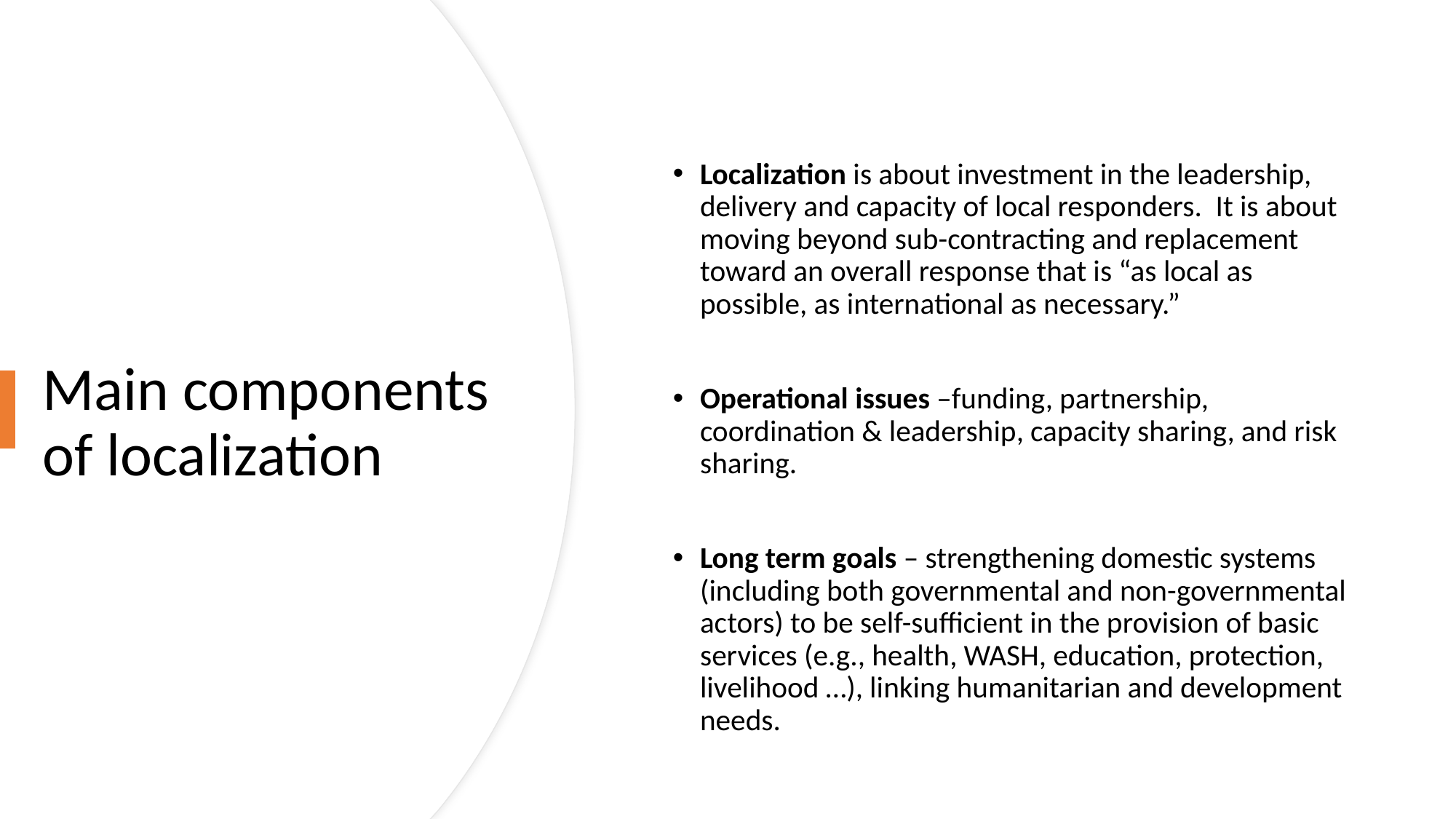

# Main components of localization
Localization is about investment in the leadership, delivery and capacity of local responders.  It is about moving beyond sub-contracting and replacement toward an overall response that is “as local as possible, as international as necessary.”

Operational issues –funding, partnership, coordination & leadership, capacity sharing, and risk sharing.

Long term goals – strengthening domestic systems (including both governmental and non-governmental actors) to be self-sufficient in the provision of basic services (e.g., health, WASH, education, protection, livelihood …), linking humanitarian and development needs.